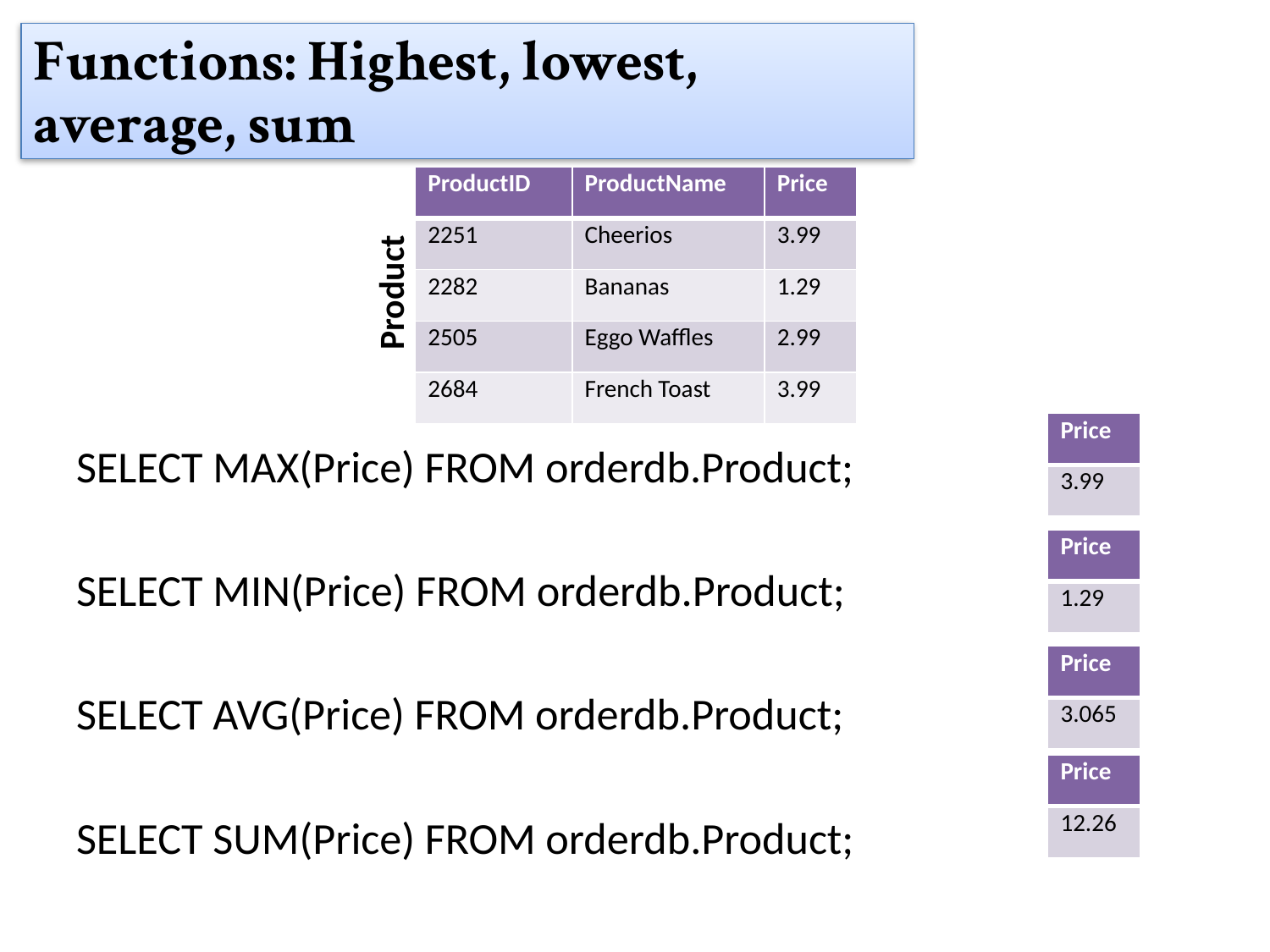

Functions: Highest, lowest, average, sum
| ProductID | ProductName | Price |
| --- | --- | --- |
| 2251 | Cheerios | 3.99 |
| 2282 | Bananas | 1.29 |
| 2505 | Eggo Waffles | 2.99 |
| 2684 | French Toast | 3.99 |

SELECT MAX(Price) FROM orderdb.Product;

SELECT MIN(Price) FROM orderdb.Product;

SELECT AVG(Price) FROM orderdb.Product;

SELECT SUM(Price) FROM orderdb.Product;
Product
| Price |
| --- |
| 3.99 |
| Price |
| --- |
| 1.29 |
| Price |
| --- |
| 3.065 |
| Price |
| --- |
| 12.26 |